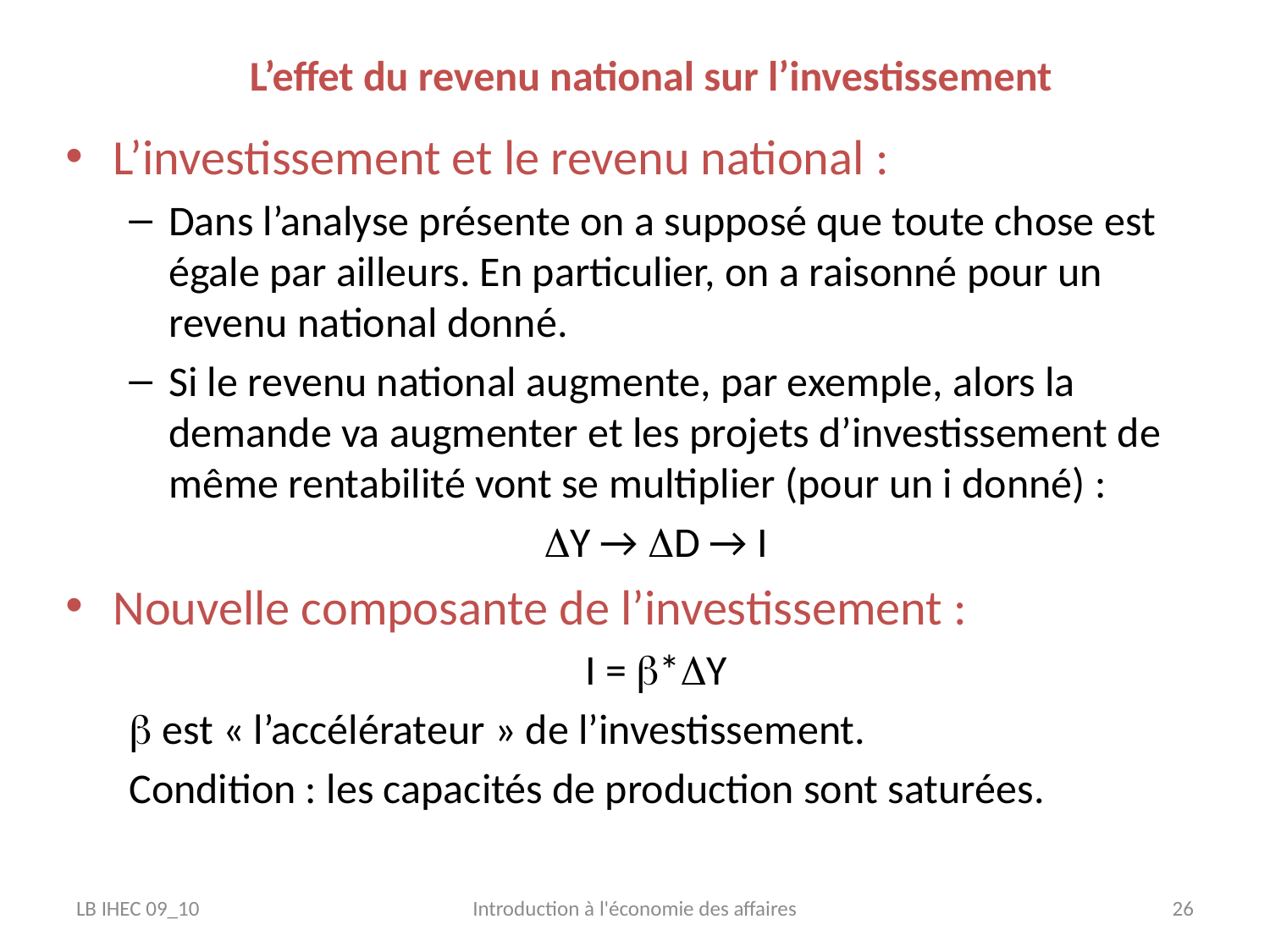

# L’effet du revenu national sur l’investissement
L’investissement et le revenu national :
Dans l’analyse présente on a supposé que toute chose est égale par ailleurs. En particulier, on a raisonné pour un revenu national donné.
Si le revenu national augmente, par exemple, alors la demande va augmenter et les projets d’investissement de même rentabilité vont se multiplier (pour un i donné) :
ΔY → ΔD → I
Nouvelle composante de l’investissement :
I = β*ΔY
β est « l’accélérateur » de l’investissement.
Condition : les capacités de production sont saturées.
LB IHEC 09_10
Introduction à l'économie des affaires
26